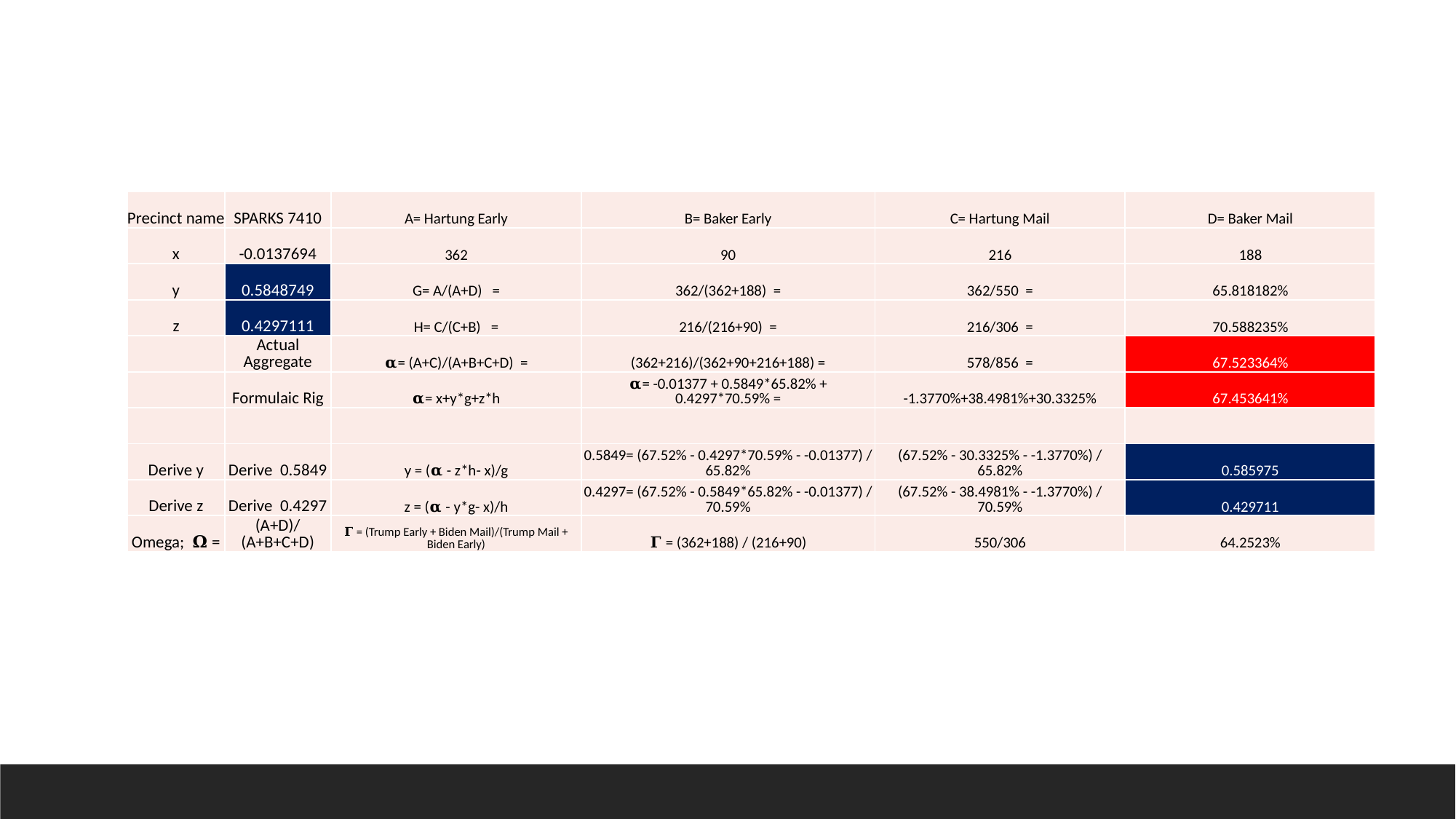

| Precinct name | SPARKS 7410 | A= Hartung Early | B= Baker Early | C= Hartung Mail | D= Baker Mail |
| --- | --- | --- | --- | --- | --- |
| x | -0.0137694 | 362 | 90 | 216 | 188 |
| y | 0.5848749 | G= A/(A+D) = | 362/(362+188) = | 362/550 = | 65.818182% |
| z | 0.4297111 | H= C/(C+B) = | 216/(216+90) = | 216/306 = | 70.588235% |
|  | Actual Aggregate | 𝛂= (A+C)/(A+B+C+D) = | (362+216)/(362+90+216+188) = | 578/856 = | 67.523364% |
|  | Formulaic Rig | 𝛂= x+y\*g+z\*h | 𝛂= -0.01377 + 0.5849\*65.82% + 0.4297\*70.59% = | -1.3770%+38.4981%+30.3325% | 67.453641% |
|  |  |  |  |  |  |
| Derive y | Derive 0.5849 | y = (𝛂 - z\*h- x)/g | 0.5849= (67.52% - 0.4297\*70.59% - -0.01377) / 65.82% | (67.52% - 30.3325% - -1.3770%) / 65.82% | 0.585975 |
| Derive z | Derive 0.4297 | z = (𝛂 - y\*g- x)/h | 0.4297= (67.52% - 0.5849\*65.82% - -0.01377) / 70.59% | (67.52% - 38.4981% - -1.3770%) / 70.59% | 0.429711 |
| Omega; 𝛀 = | (A+D)/(A+B+C+D) | 𝚪 = (Trump Early + Biden Mail)/(Trump Mail + Biden Early) | 𝚪 = (362+188) / (216+90) | 550/306 | 64.2523% |